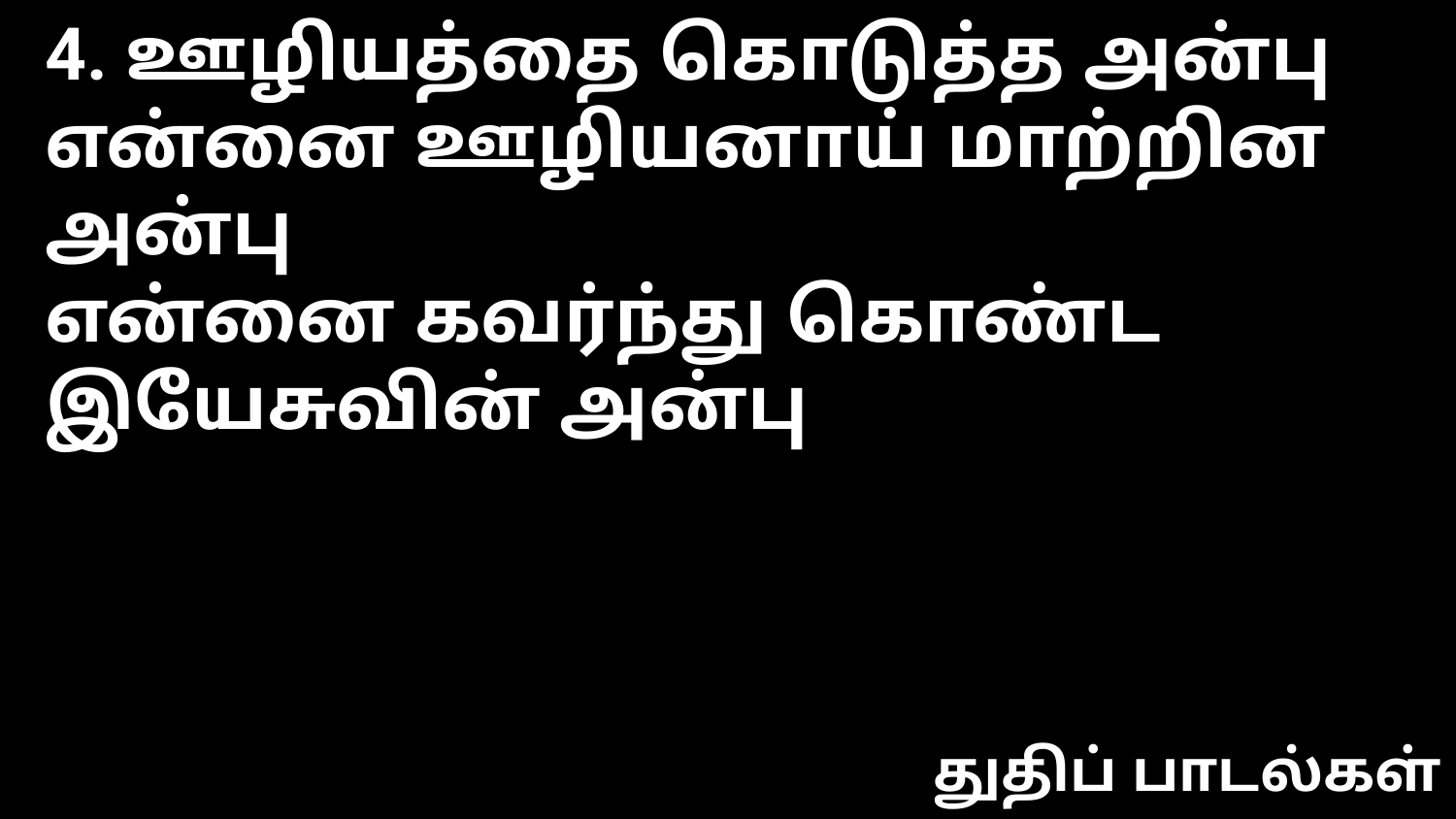

4. ஊழியத்தை கொடுத்த அன்பு
என்னை ஊழியனாய் மாற்றின அன்பு
என்னை கவர்ந்து கொண்ட இயேசுவின் அன்பு

துதிப் பாடல்கள்